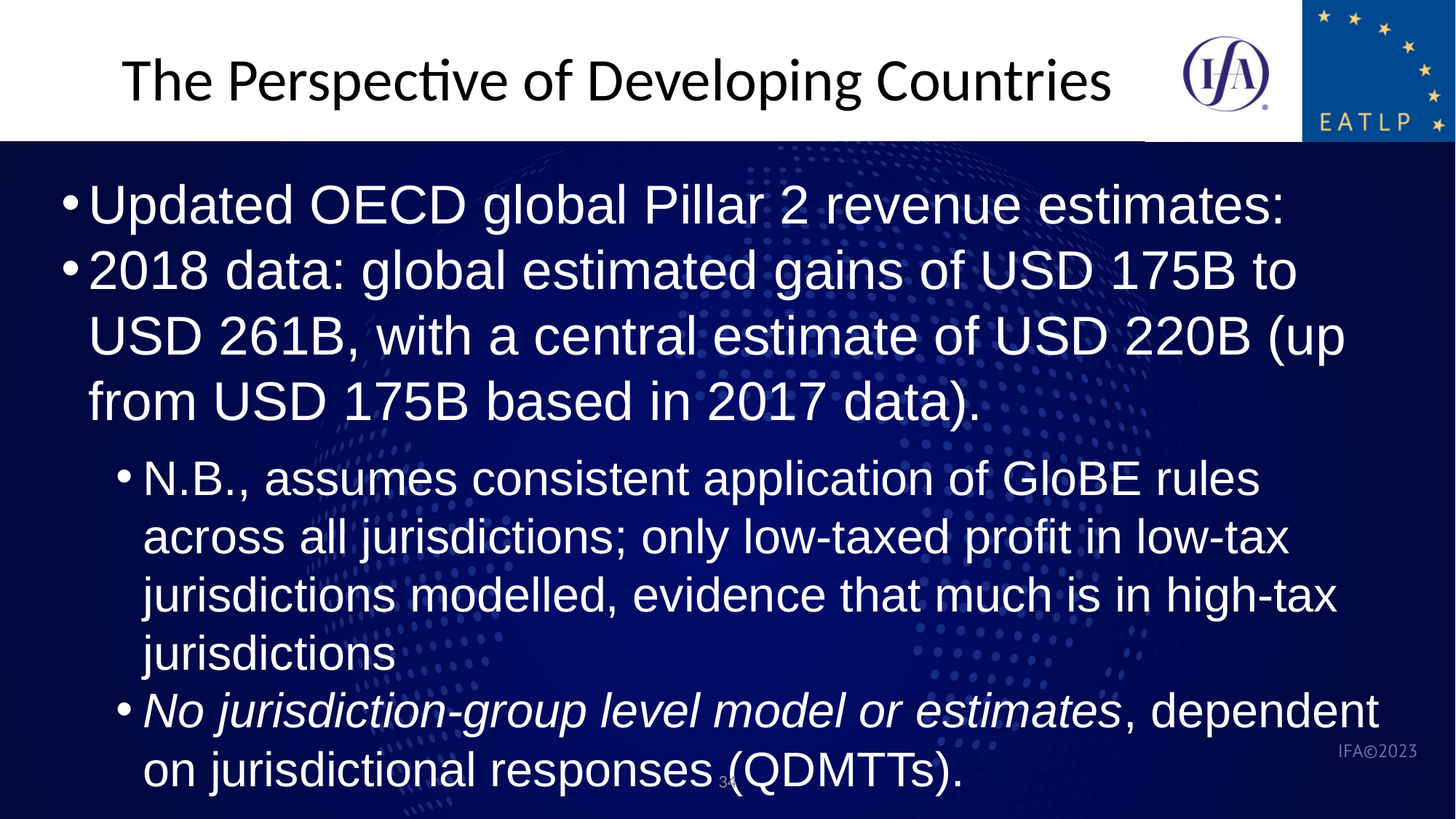

The Perspective of Developing Countries
Updated OECD global Pillar 2 revenue estimates:
2018 data: global estimated gains of USD 175B to USD 261B, with a central estimate of USD 220B (up from USD 175B based in 2017 data).
N.B., assumes consistent application of GloBE rules across all jurisdictions; only low-taxed profit in low-tax jurisdictions modelled, evidence that much is in high-tax jurisdictions
No jurisdiction-group level model or estimates, dependent on jurisdictional responses (QDMTTs).
34